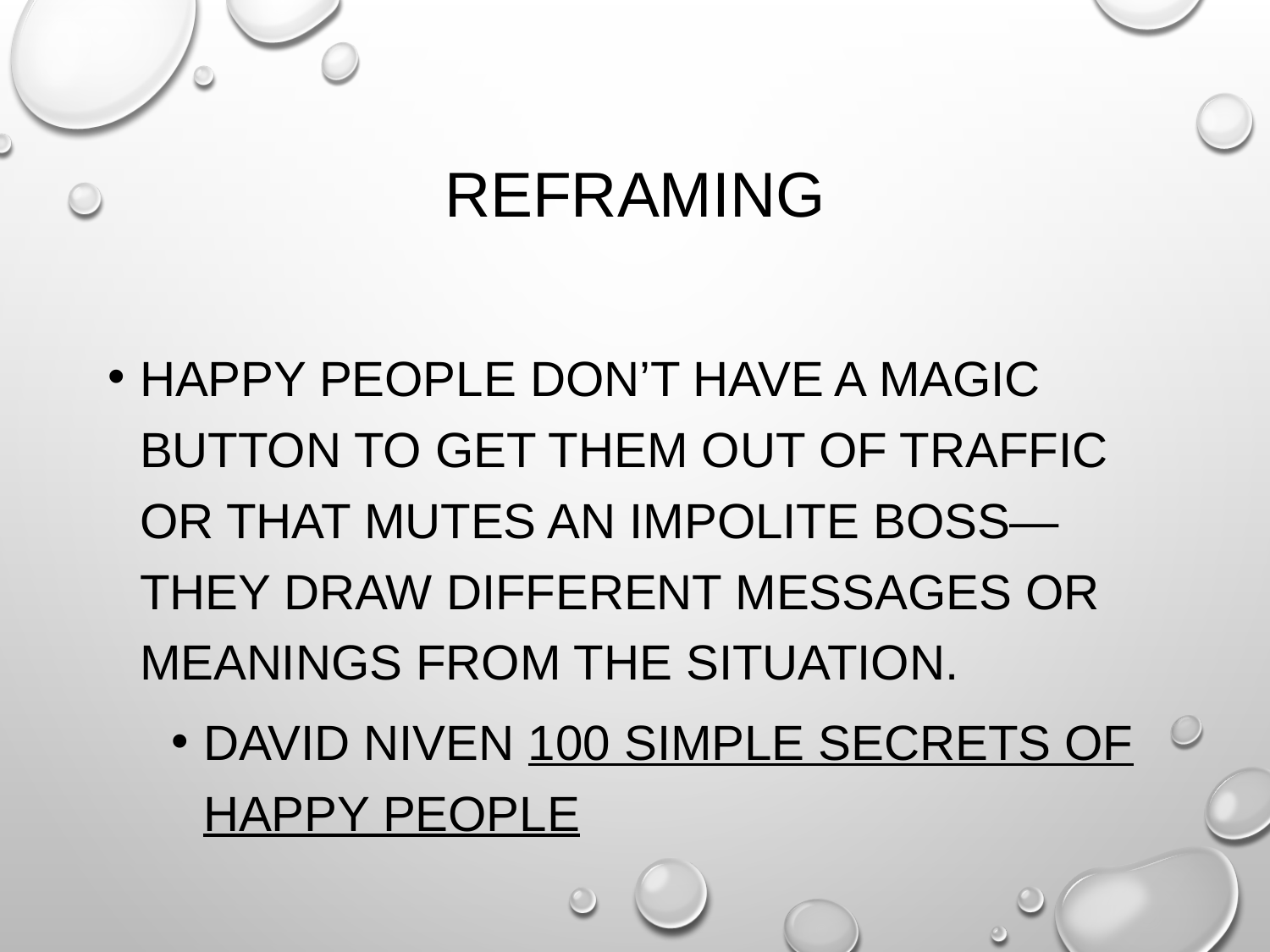

# Reframing
Happy people don’t have a magic button to get them out of traffic or that mutes an impolite boss—they draw different messages or meanings from the situation.
David Niven 100 Simple Secrets of Happy People